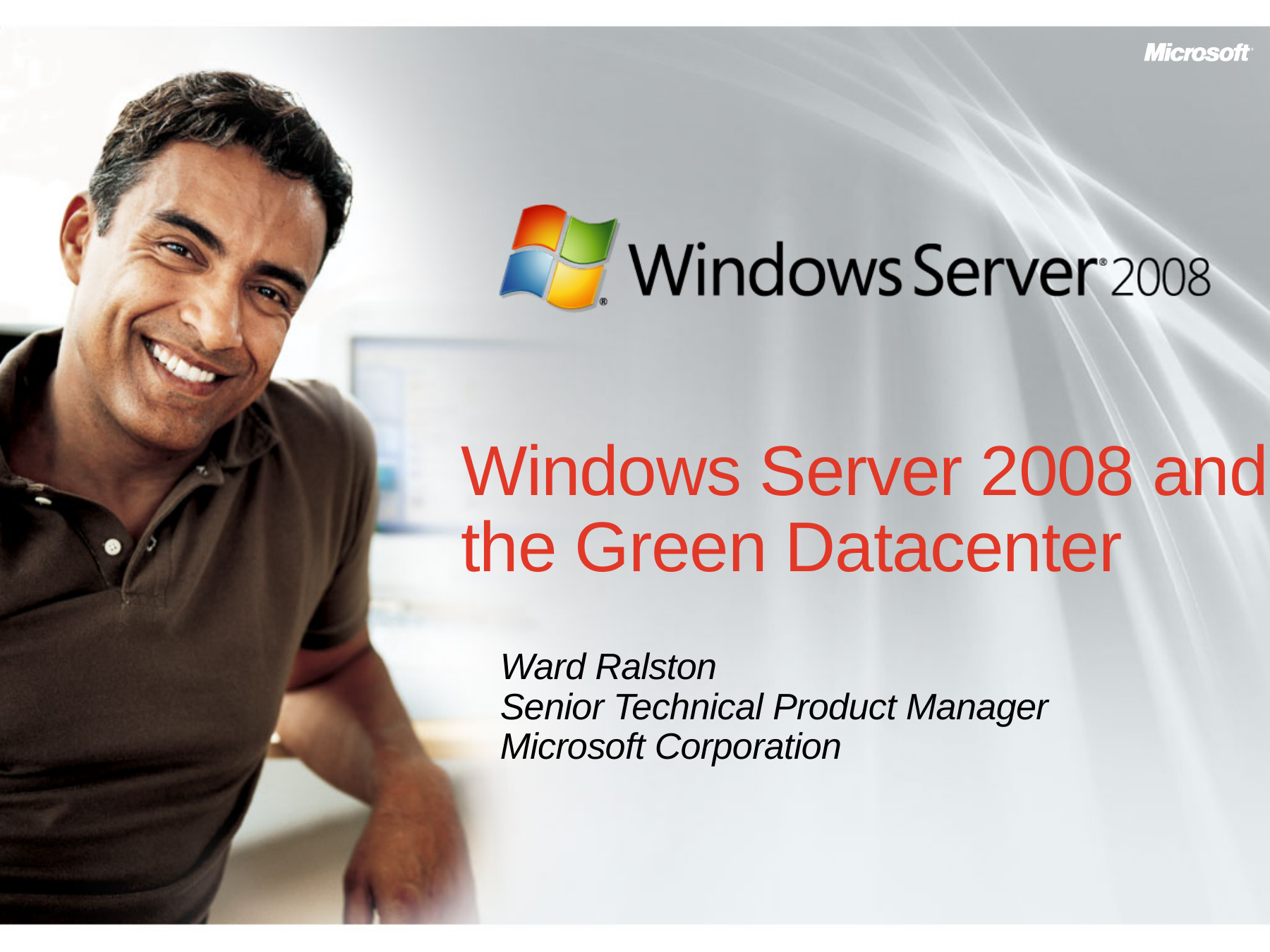

# Windows Server 2008 and the Green Datacenter
Ward Ralston
Senior Technical Product Manager
Microsoft Corporation